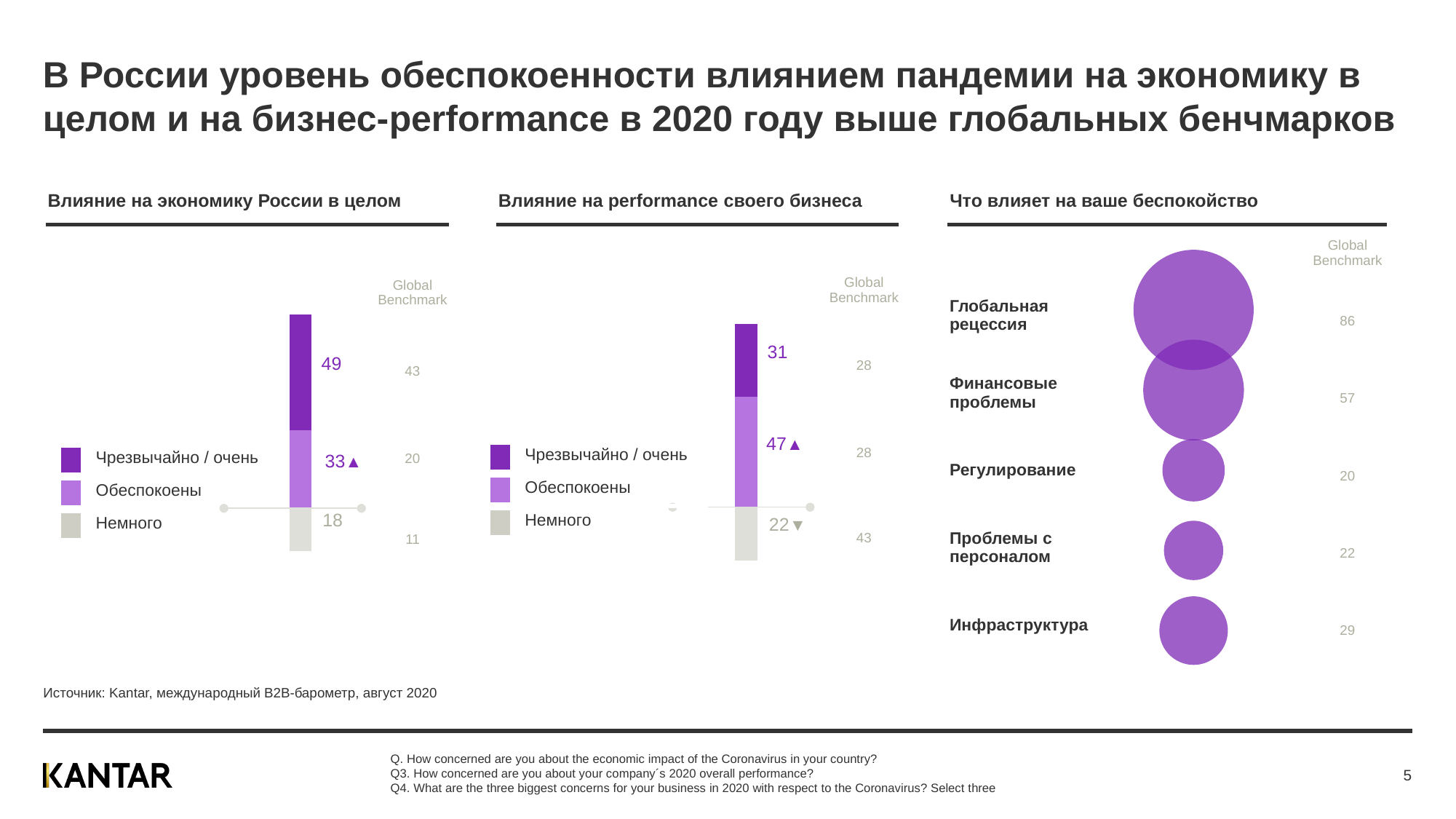

# В России уровень обеспокоенности влиянием пандемии на экономику в целом и на бизнес-performance в 2020 году выше глобальных бенчмарков
Влияние на экономику России в целом
Влияние на performance своего бизнеса
Что влияет на ваше беспокойство
|  |
| --- |
|  |
|  |
|  |
|  |
|  |

### Chart

| Category | Y-Values |
|---|---|
| Global Benchmark |
| --- |
| 86 |
| 57 |
| 20 |
| 22 |
| 29 |

### Chart

| Category | Somewhat / not | Concerned | Extremely / Very |
|---|---|---|---|
|  | -18.4 | 32.7 | 49.0 |

### Chart

| Category | Somewhat / not | Concerned | Extremely / Very |
|---|---|---|---|
|  | -22.4 | 46.9 | 30.6 |
| Global Benchmark |
| --- |
| 28 |
| 28 |
| 43 |
| Global Benchmark |
| --- |
| 43 |
| 20 |
| 11 |
| Глобальная рецессия |
| --- |
| Финансовые проблемы |
| Регулирование |
| Проблемы с персоналом |
| Инфраструктура |
|  | Чрезвычайно / очень |
| --- | --- |
|  | Обеспокоены |
|  | Немного |
|  |  |
|  |  |
|  | Чрезвычайно / очень |
| --- | --- |
|  | Обеспокоены |
|  | Немного |
|  |  |
|  |  |
Источник: Kantar, международный B2B-барометр, август 2020
Q. How concerned are you about the economic impact of the Coronavirus in your country?
Q3. How concerned are you about your company´s 2020 overall performance?
Q4. What are the three biggest concerns for your business in 2020 with respect to the Coronavirus? Select three

5